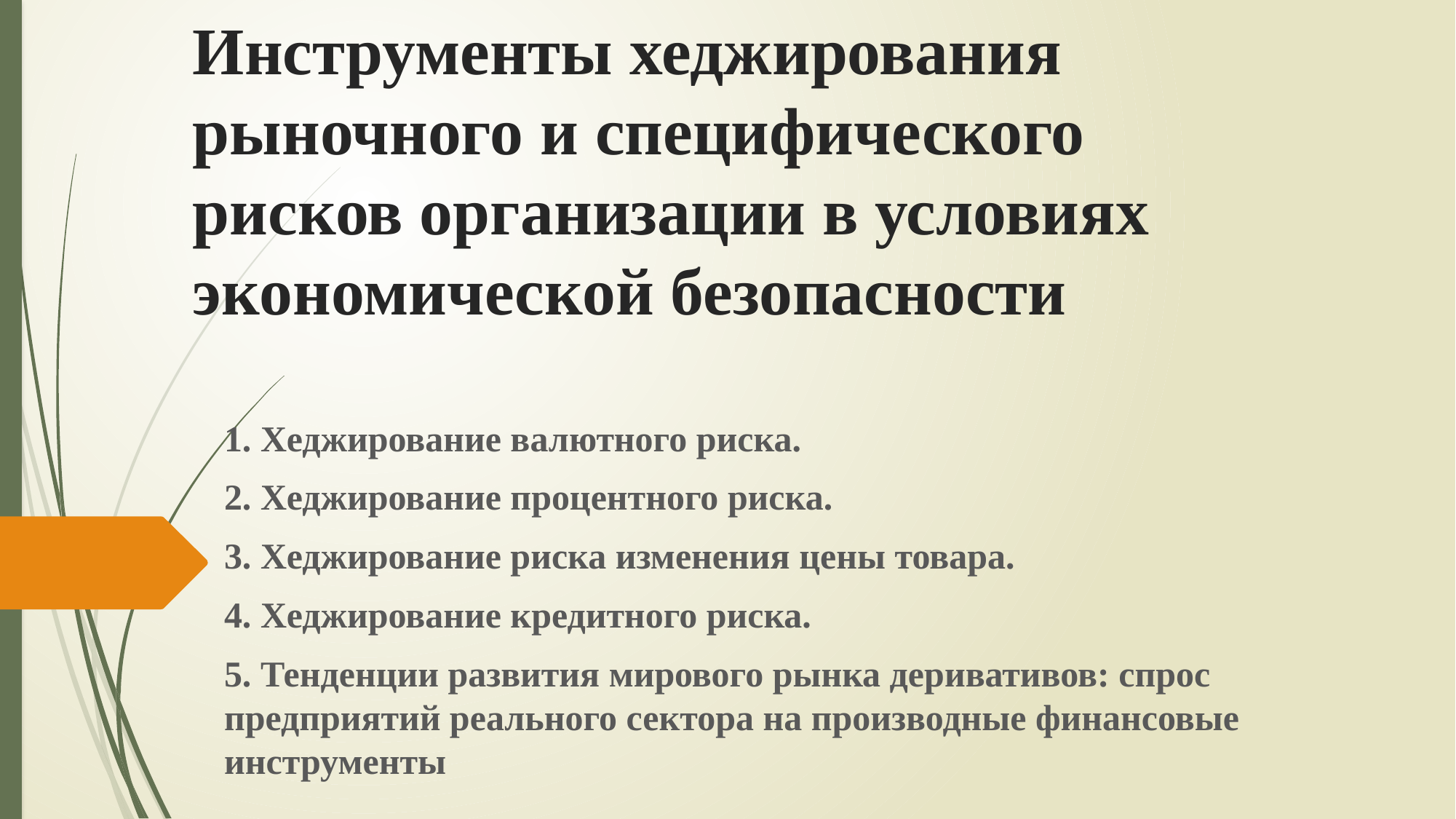

# Инструменты хеджирования рыночного и специфического рисков организации в условиях экономической безопасности
1. Хеджирование валютного риска.
2. Хеджирование процентного риска.
3. Хеджирование риска изменения цены товара.
4. Хеджирование кредитного риска.
5. Тенденции развития мирового рынка деривативов: спрос предприятий реального сектора на производные финансовые инструменты